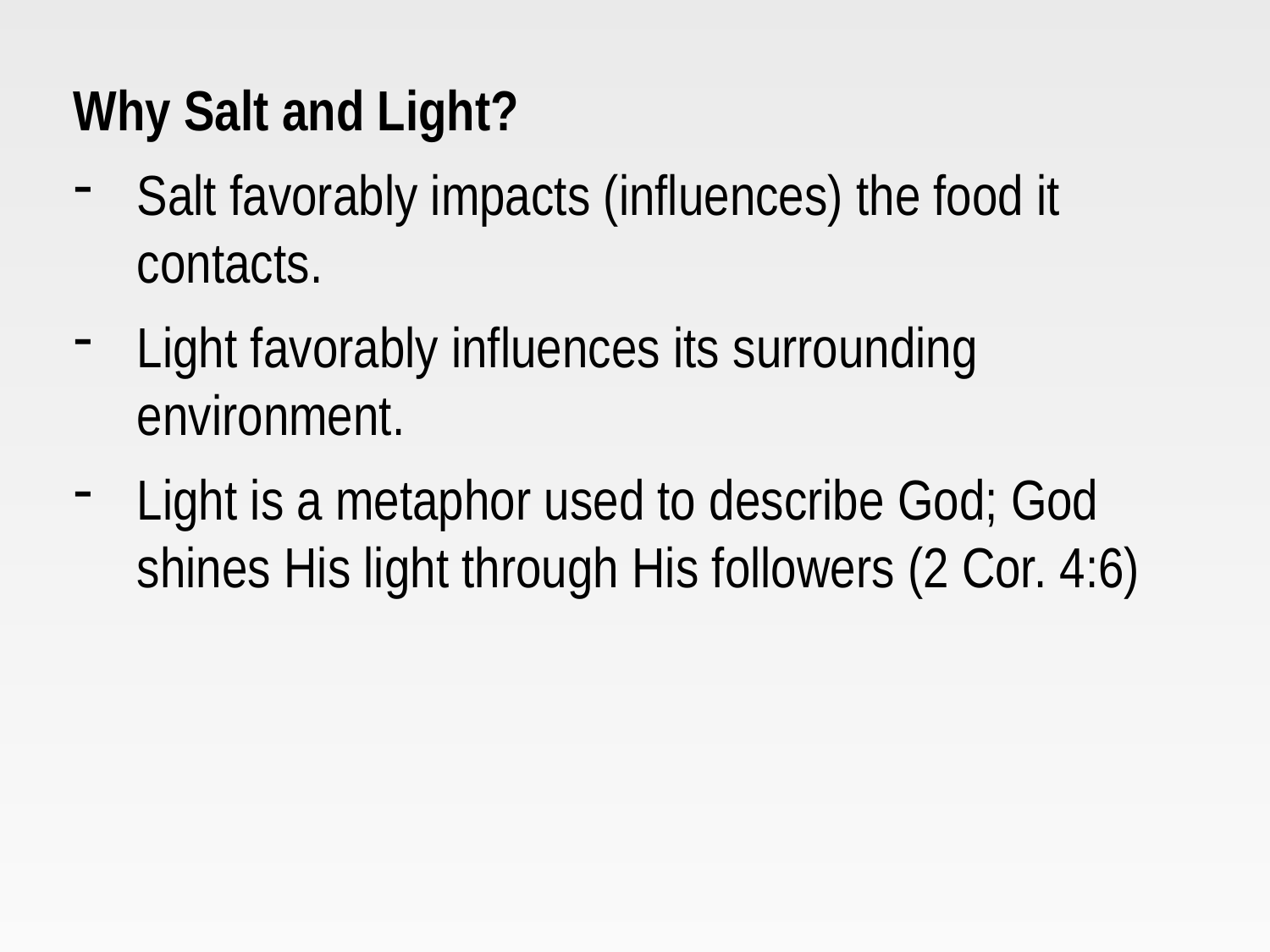

Why Salt and Light?

Salt favorably impacts (influences) the food it contacts.

Light favorably influences its surrounding environment.

Light is a metaphor used to describe God; God shines His light through His followers (2 Cor. 4:6)